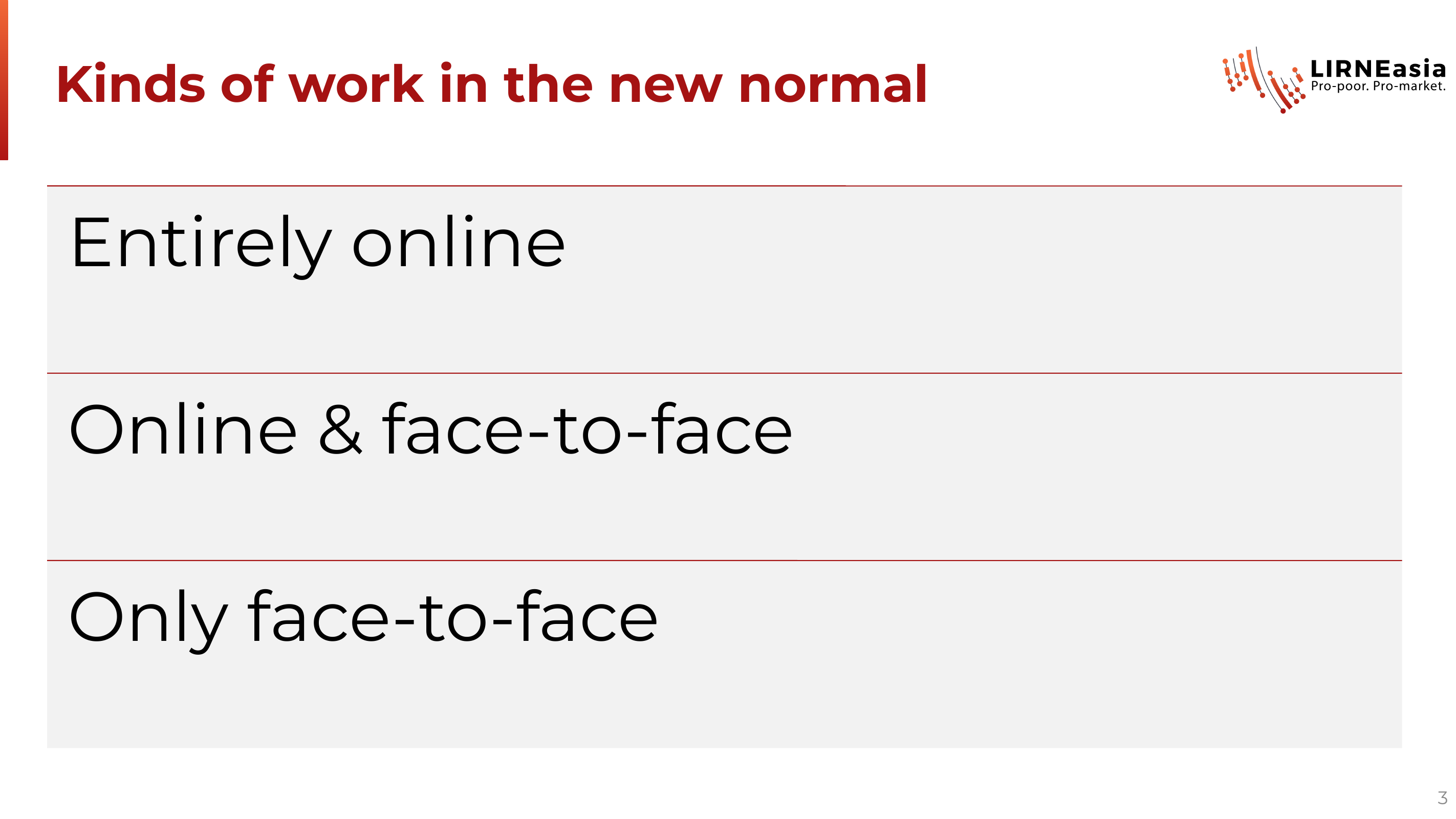

# Kinds of work in the new normal
Entirely online
Online & face-to-face
Only face-to-face

3